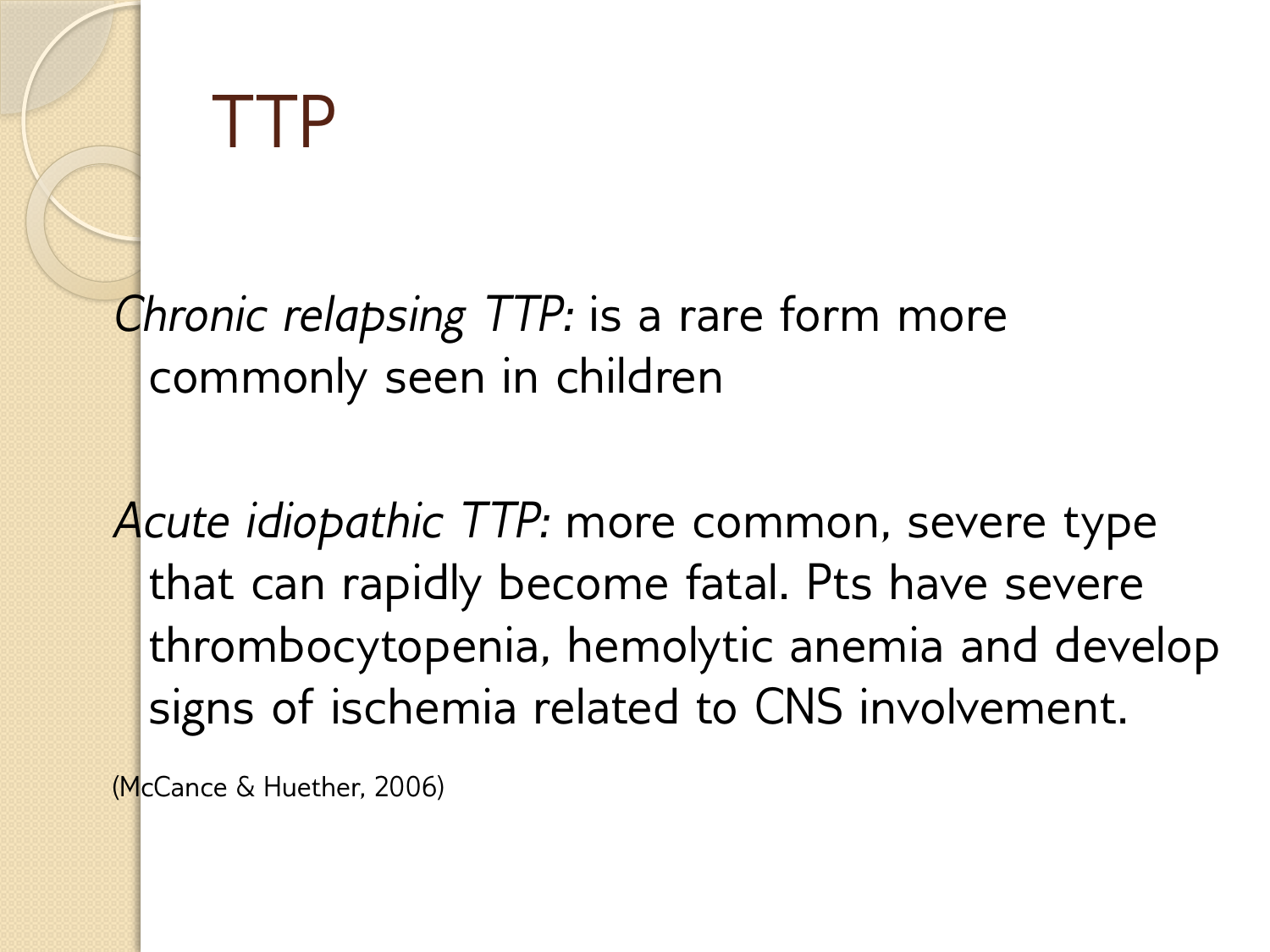

# TTP

Chronic relapsing TTP: is a rare form more commonly seen in children

Acute idiopathic TTP: more common, severe type that can rapidly become fatal. Pts have severe thrombocytopenia, hemolytic anemia and develop signs of ischemia related to CNS involvement.
(McCance & Huether, 2006)